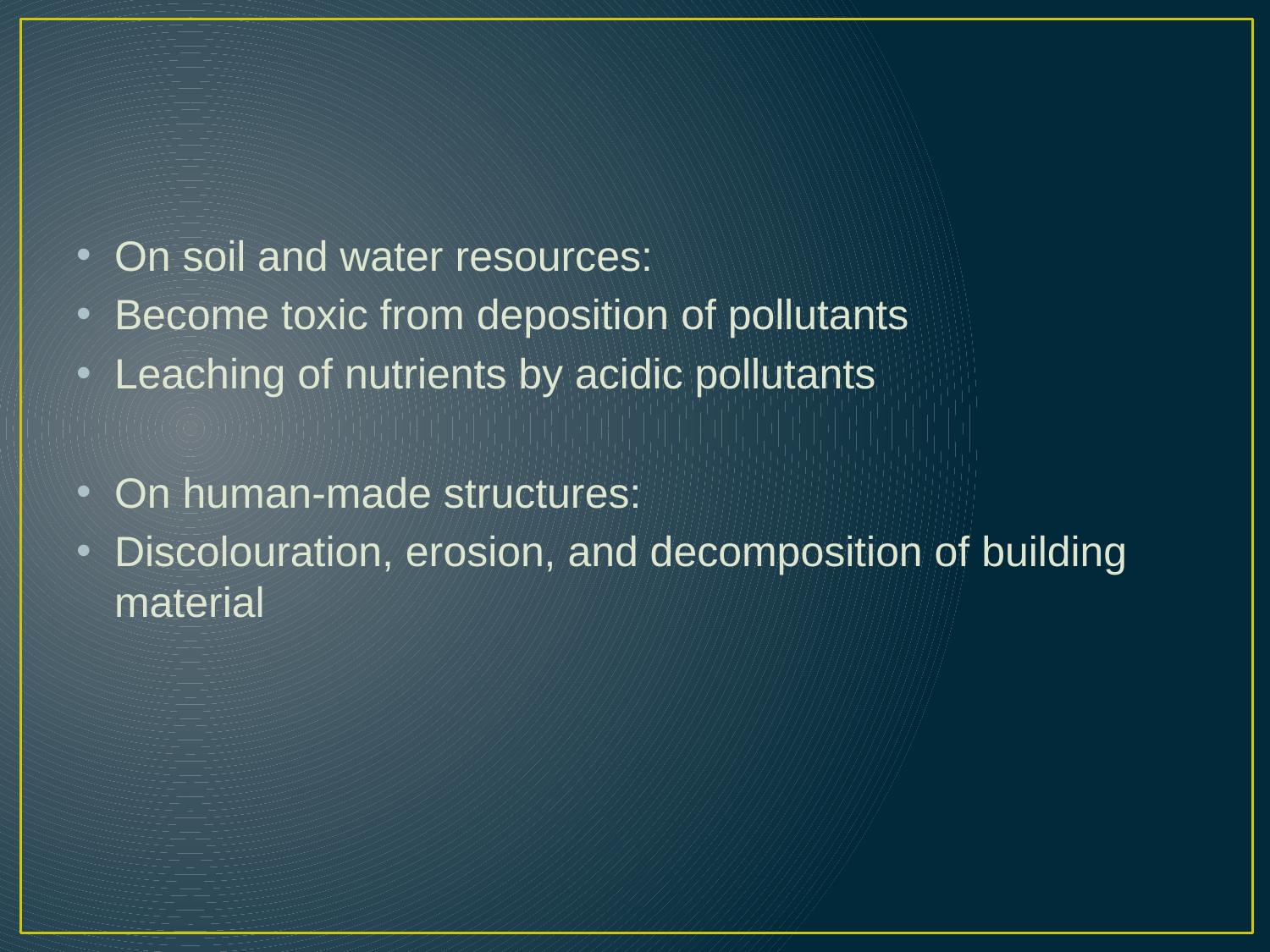

#
On soil and water resources:
Become toxic from deposition of pollutants
Leaching of nutrients by acidic pollutants

On human-made structures:
Discolouration, erosion, and decomposition of building material